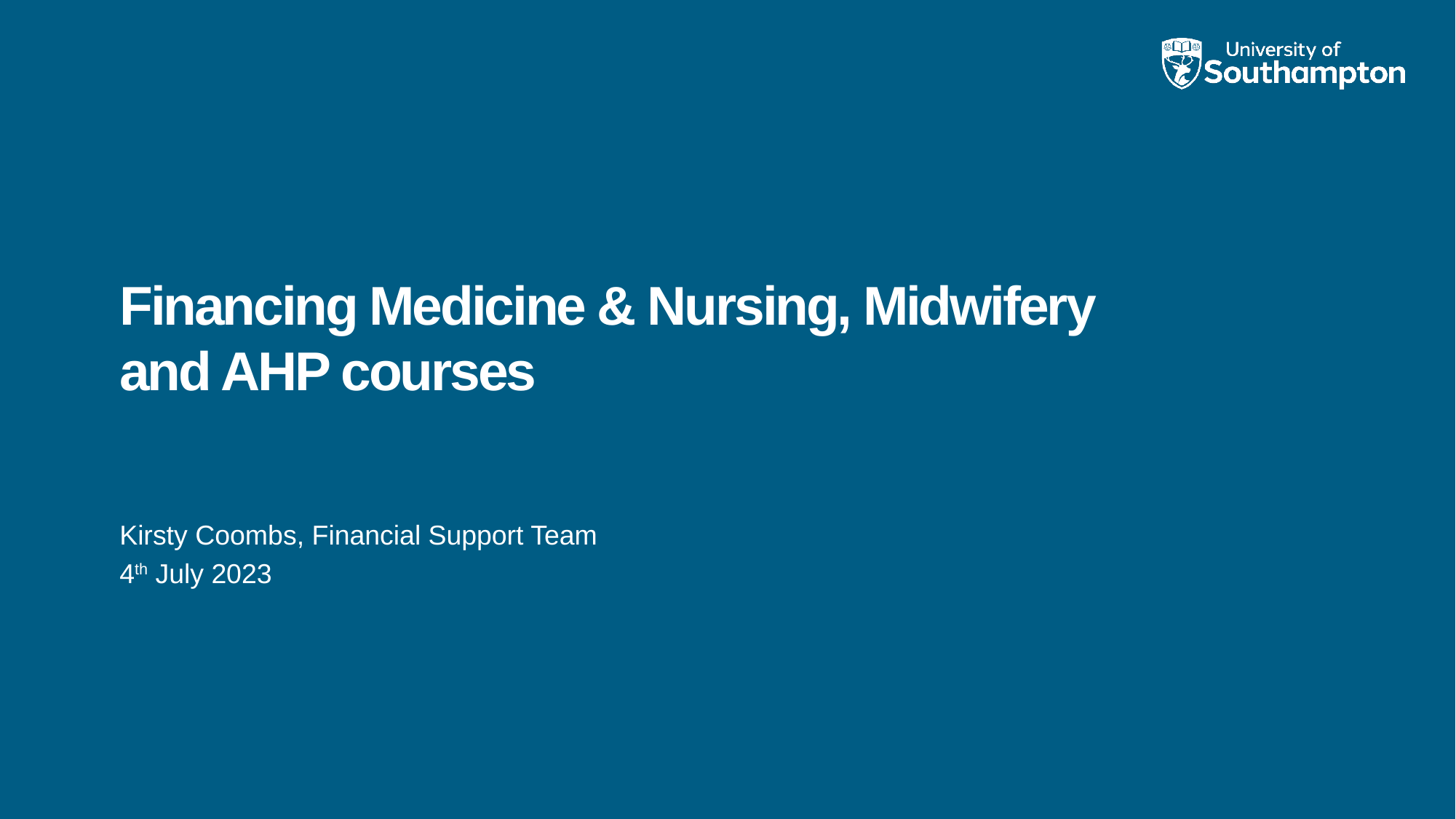

# Financing Medicine & Nursing, Midwifery and AHP courses
Kirsty Coombs, Financial Support Team
4th July 2023